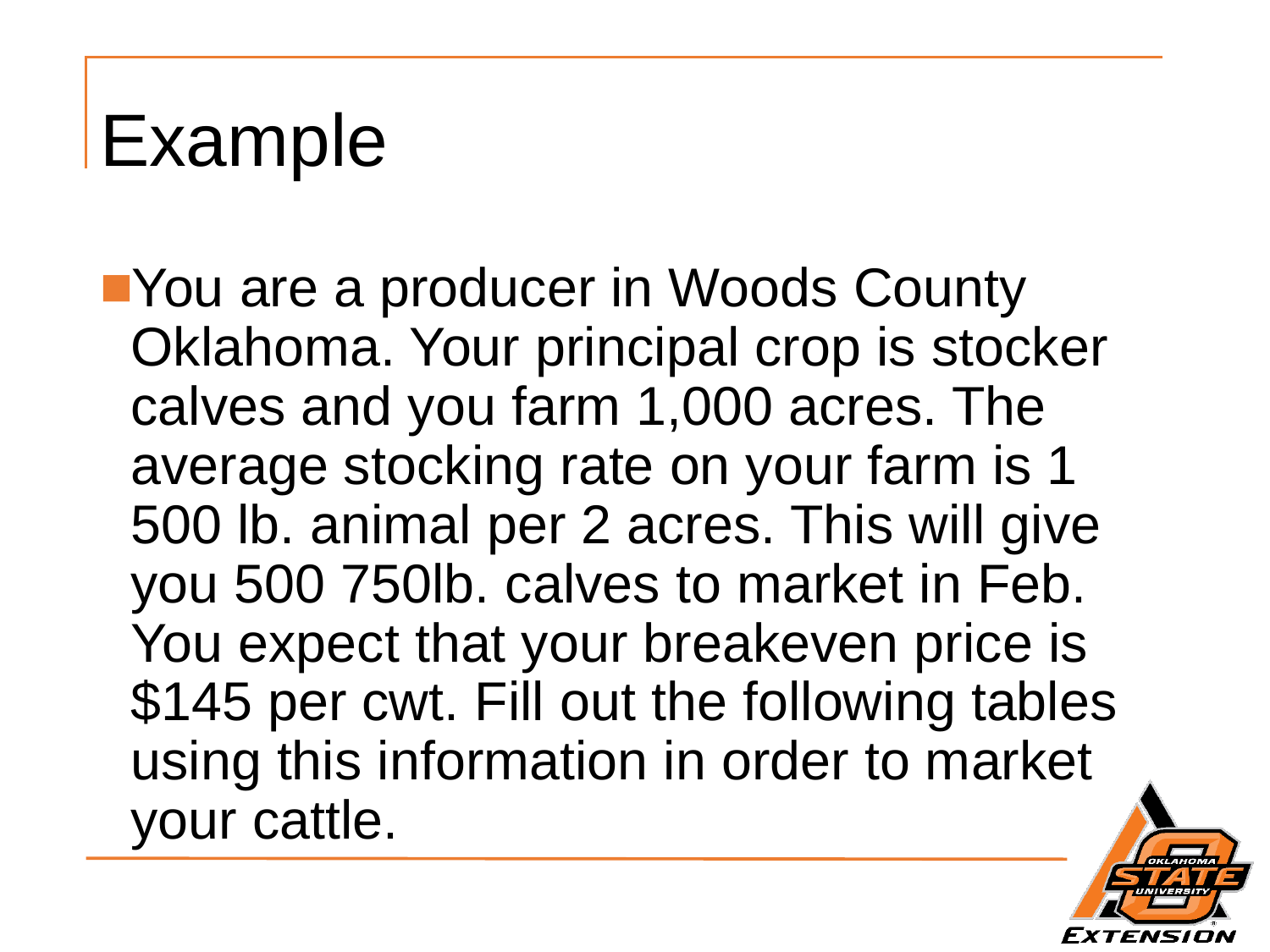

# Example
You are a producer in Woods County Oklahoma. Your principal crop is stocker calves and you farm 1,000 acres. The average stocking rate on your farm is 1 500 lb. animal per 2 acres. This will give you 500 750lb. calves to market in Feb. You expect that your breakeven price is $145 per cwt. Fill out the following tables using this information in order to market your cattle.